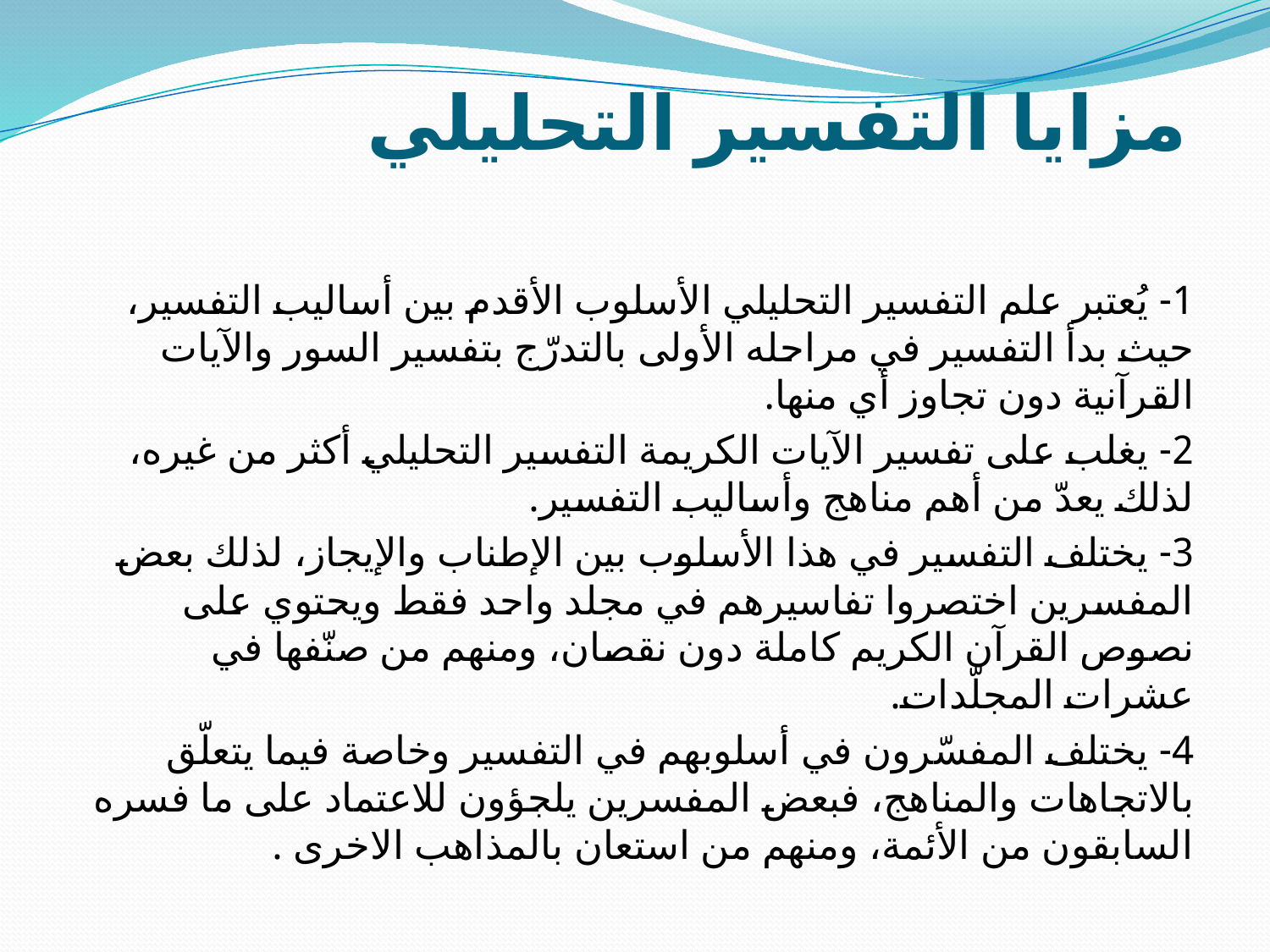

# مزايا التفسير التحليلي
1- يُعتبر علم التفسير التحليلي الأسلوب الأقدم بين أساليب التفسير، حيث بدأ التفسير في مراحله الأولى بالتدرّج بتفسير السور والآيات القرآنية دون تجاوز أي منها.
2- يغلب على تفسير الآيات الكريمة التفسير التحليلي أكثر من غيره، لذلك يعدّ من أهم مناهج وأساليب التفسير.
3- يختلف التفسير في هذا الأسلوب بين الإطناب والإيجاز، لذلك بعض المفسرين اختصروا تفاسيرهم في مجلد واحد فقط ويحتوي على نصوص القرآن الكريم كاملة دون نقصان، ومنهم من صنّفها في عشرات المجلّدات.
4- يختلف المفسّرون في أسلوبهم في التفسير وخاصة فيما يتعلّق بالاتجاهات والمناهج، فبعض المفسرين يلجؤون للاعتماد على ما فسره السابقون من الأئمة، ومنهم من استعان بالمذاهب الاخرى .